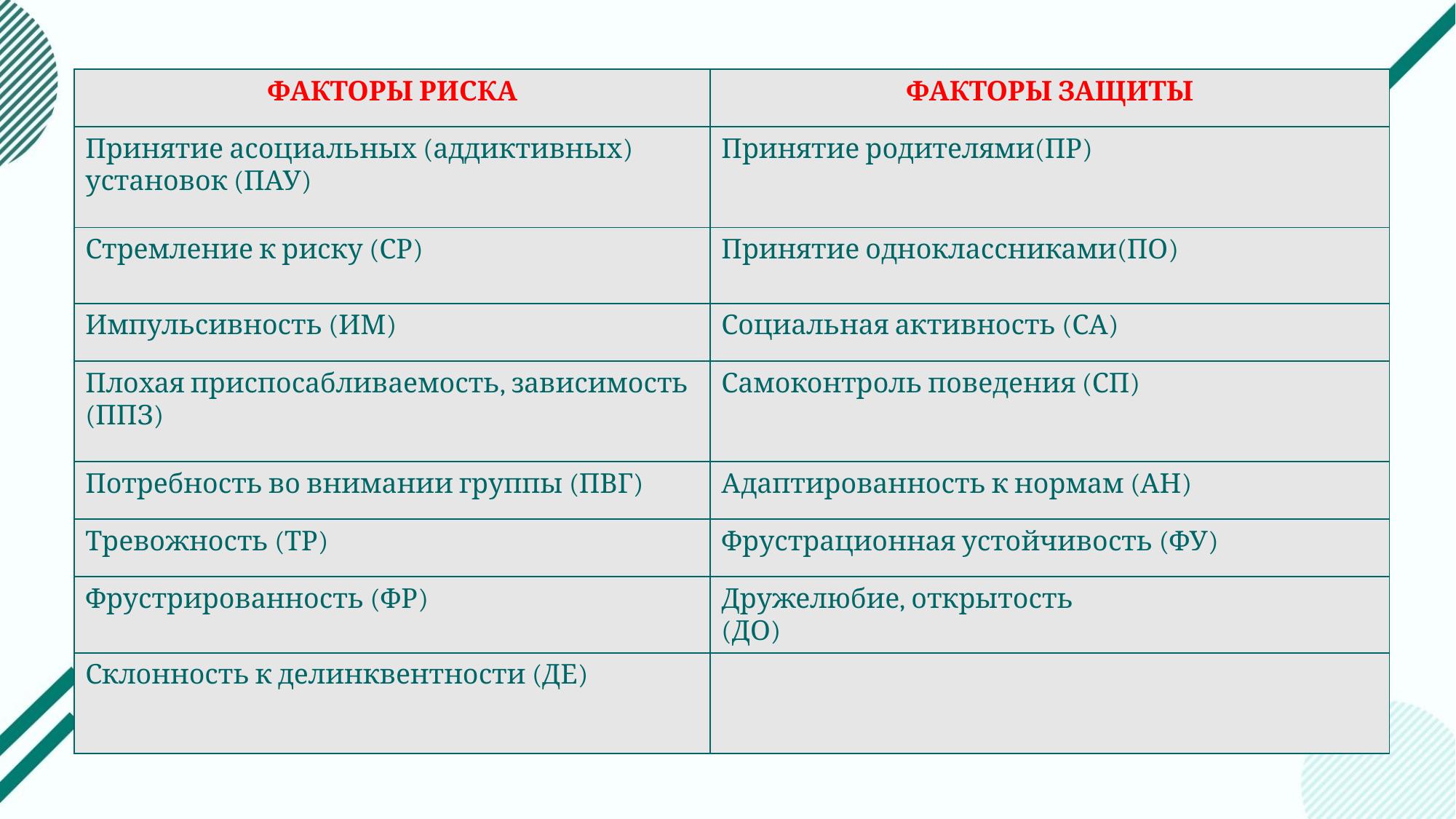

| ФАКТОРЫ РИСКА | ФАКТОРЫ ЗАЩИТЫ |
| --- | --- |
| Принятие асоциальных (аддиктивных) установок (ПАУ) | Принятие родителями(ПР) |
| Стремление к риску (СР) | Принятие одноклассниками(ПО) |
| Импульсивность (ИМ) | Социальная активность (СА) |
| Плохая приспосабливаемость, зависимость (ППЗ) | Самоконтроль поведения (СП) |
| Потребность во внимании группы (ПВГ) | Адаптированность к нормам (АН) |
| Тревожность (ТР) | Фрустрационная устойчивость (ФУ) |
| Фрустрированность (ФР) | Дружелюбие, открытость (ДО) |
| Склонность к делинквентности (ДЕ) |  |